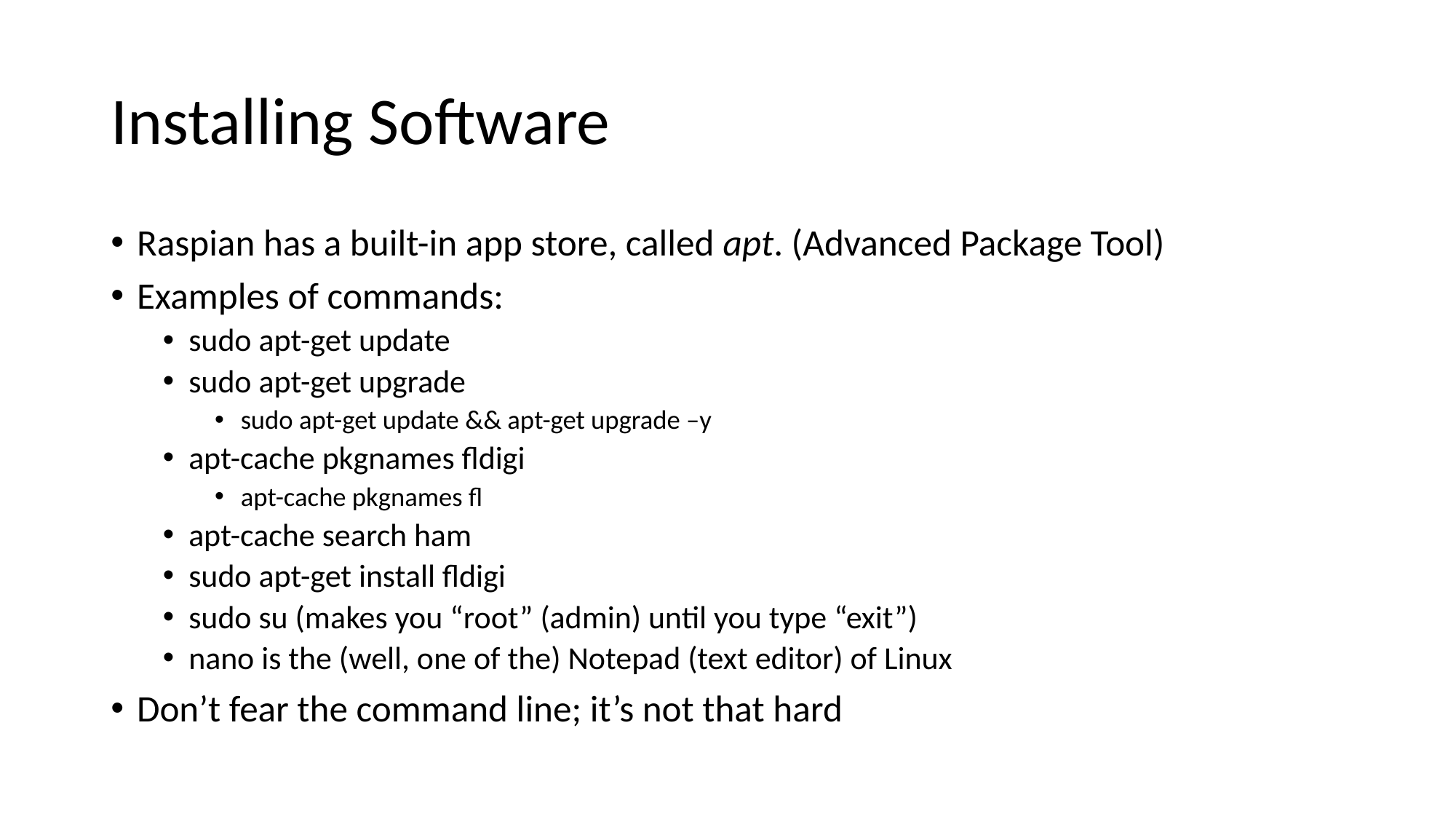

# Installing Software
Raspian has a built-in app store, called apt. (Advanced Package Tool)
Examples of commands:
sudo apt-get update
sudo apt-get upgrade
sudo apt-get update && apt-get upgrade –y
apt-cache pkgnames fldigi
apt-cache pkgnames fl
apt-cache search ham
sudo apt-get install fldigi
sudo su (makes you “root” (admin) until you type “exit”)
nano is the (well, one of the) Notepad (text editor) of Linux
Don’t fear the command line; it’s not that hard